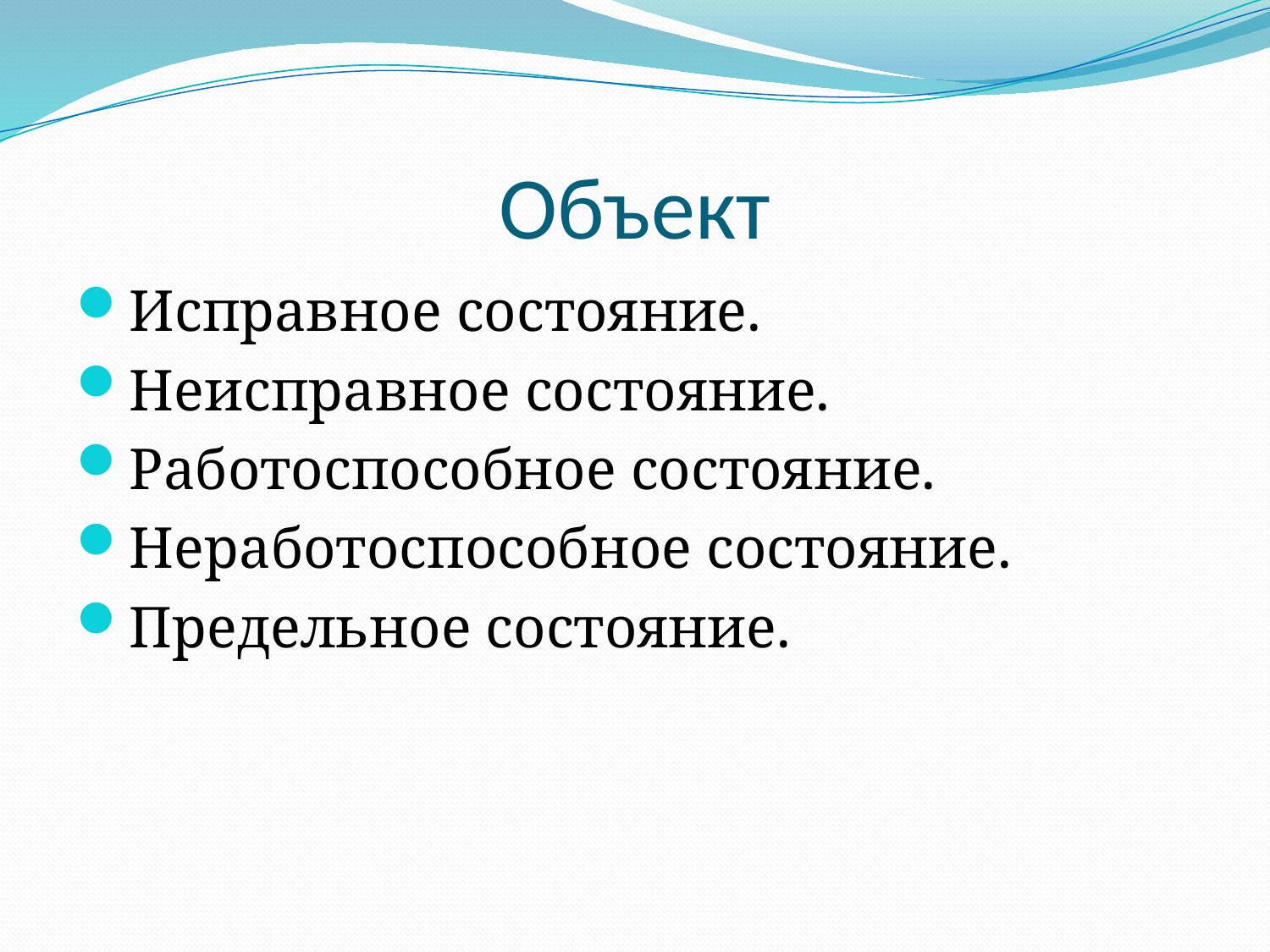

# Объект
Исправное состояние.
Неисправное состояние.
Работоспособное состояние.
Неработоспособное состояние.
Предельное состояние.